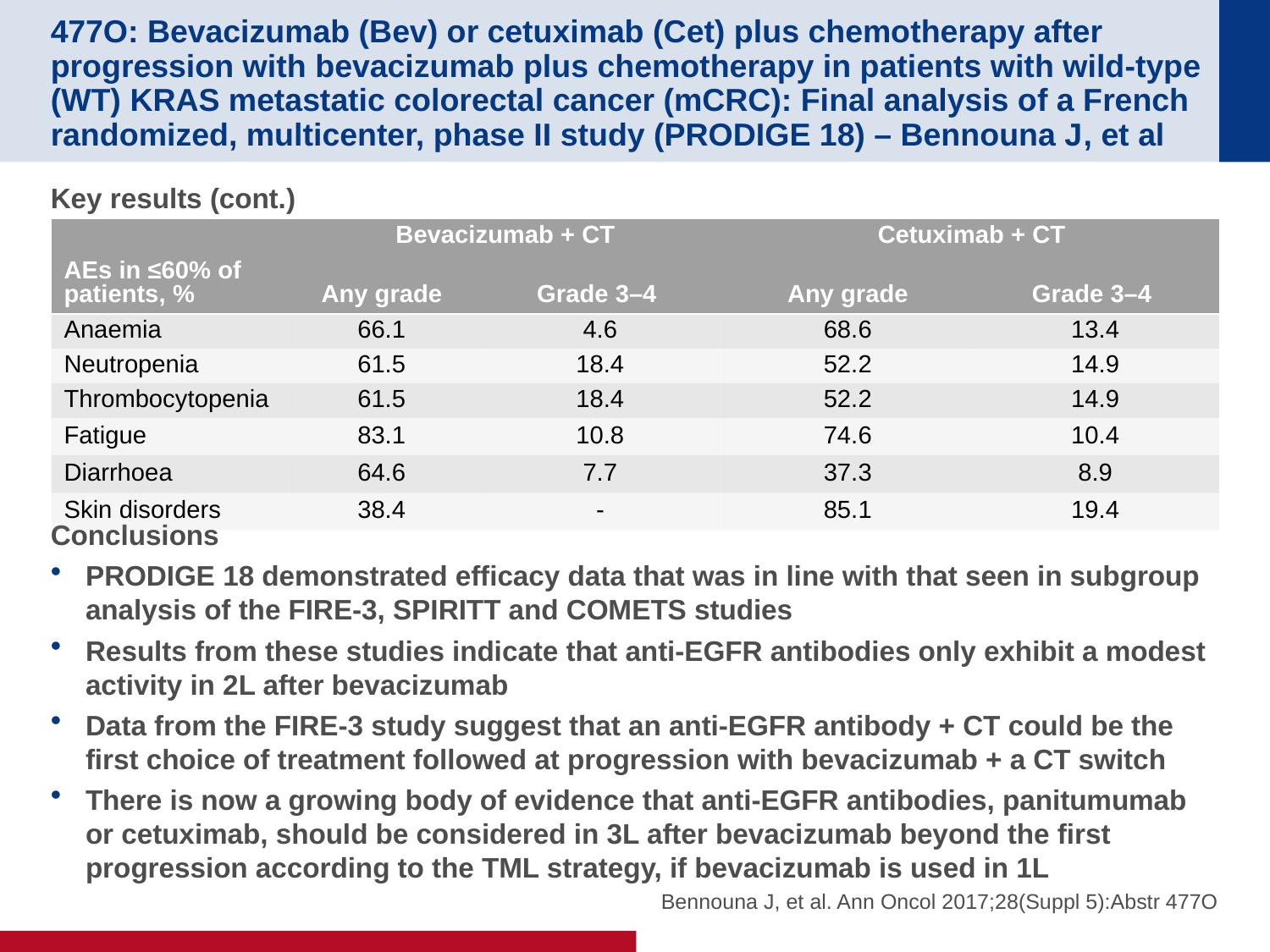

# 477O: Bevacizumab (Bev) or cetuximab (Cet) plus chemotherapy after progression with bevacizumab plus chemotherapy in patients with wild-type (WT) KRAS metastatic colorectal cancer (mCRC): Final analysis of a French randomized, multicenter, phase II study (PRODIGE 18) – Bennouna J, et al
Key results (cont.)
Conclusions
PRODIGE 18 demonstrated efficacy data that was in line with that seen in subgroup analysis of the FIRE-3, SPIRITT and COMETS studies
Results from these studies indicate that anti-EGFR antibodies only exhibit a modest activity in 2L after bevacizumab
Data from the FIRE-3 study suggest that an anti-EGFR antibody + CT could be the first choice of treatment followed at progression with bevacizumab + a CT switch
There is now a growing body of evidence that anti-EGFR antibodies, panitumumab or cetuximab, should be considered in 3L after bevacizumab beyond the first progression according to the TML strategy, if bevacizumab is used in 1L

| AEs in ≤60% of patients, % | Bevacizumab + CT |  | Cetuximab + CT |  |
| --- | --- | --- | --- | --- |
|  | Any grade | Grade 3–4 | Any grade | Grade 3–4 |
| Anaemia | 66.1 | 4.6 | 68.6 | 13.4 |
| Neutropenia | 61.5 | 18.4 | 52.2 | 14.9 |
| Thrombocytopenia | 61.5 | 18.4 | 52.2 | 14.9 |
| Fatigue | 83.1 | 10.8 | 74.6 | 10.4 |
| Diarrhoea | 64.6 | 7.7 | 37.3 | 8.9 |
| Skin disorders | 38.4 | - | 85.1 | 19.4 |
Bennouna J, et al. Ann Oncol 2017;28(Suppl 5):Abstr 477O